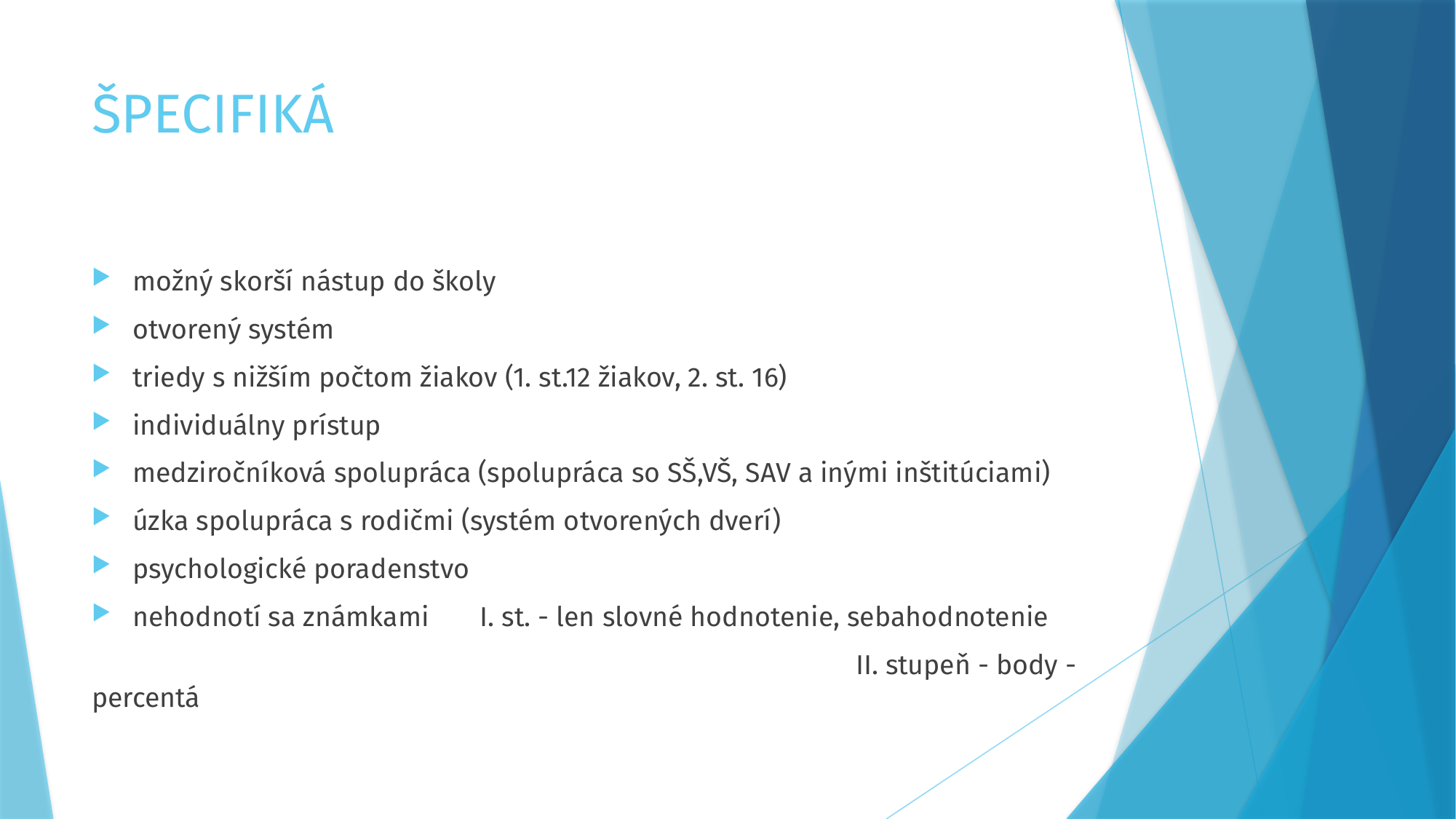

# ŠPECIFIKÁ
možný skorší nástup do školy
otvorený systém
triedy s nižším počtom žiakov (1. st.12 žiakov, 2. st. 16)
individuálny prístup
medziročníková spolupráca (spolupráca so SŠ,VŠ, SAV a inými inštitúciami)
úzka spolupráca s rodičmi (systém otvorených dverí)
psychologické poradenstvo
nehodnotí sa známkami       I. st. - len slovné hodnotenie, sebahodnotenie
							II. stupeň - body - percentá